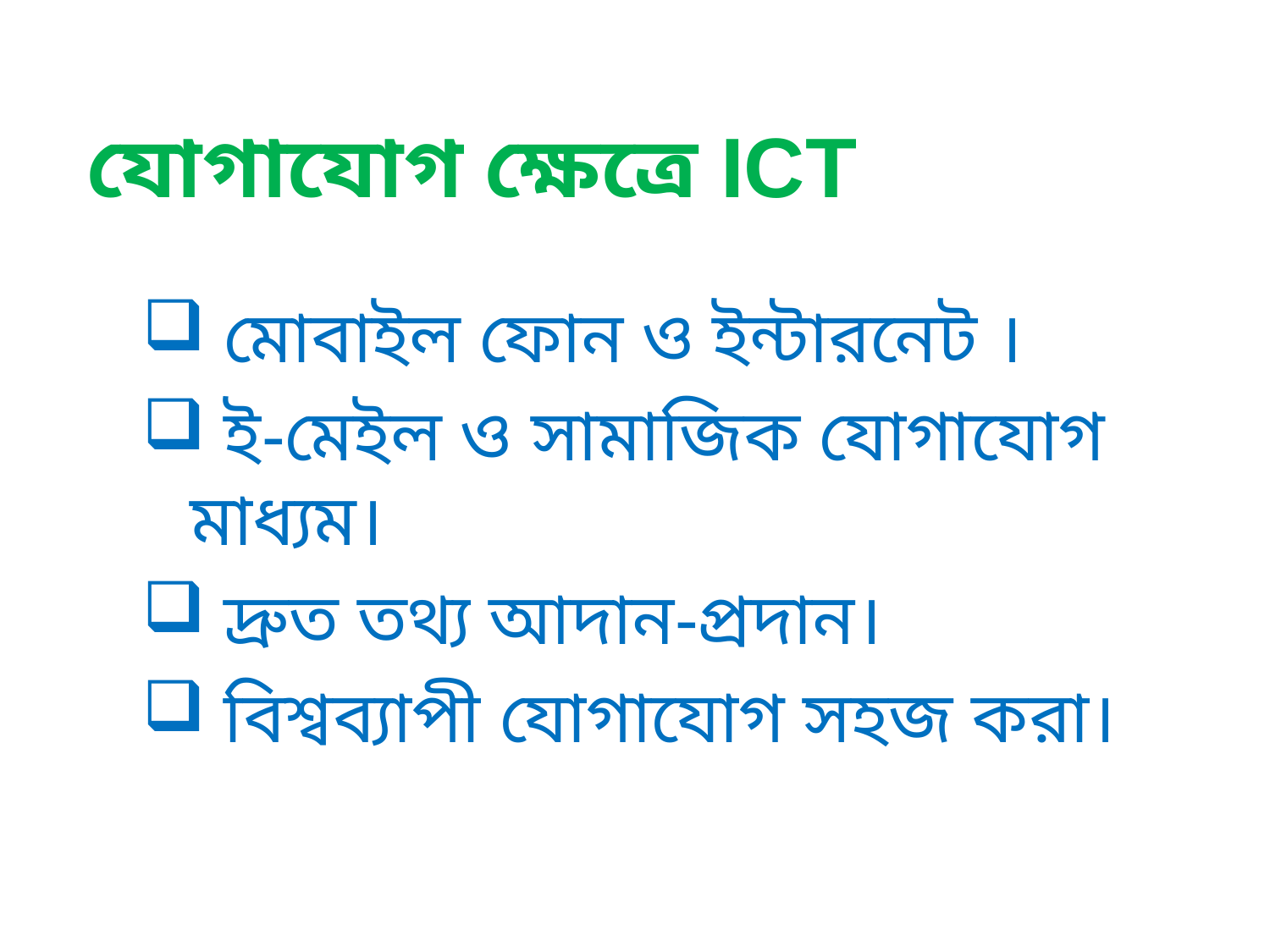

# যোগাযোগ ক্ষেত্রে ICT
 মোবাইল ফোন ও ইন্টারনেট ।
 ই-মেইল ও সামাজিক যোগাযোগ মাধ্যম।
 দ্রুত তথ্য আদান-প্রদান।
 বিশ্বব্যাপী যোগাযোগ সহজ করা।